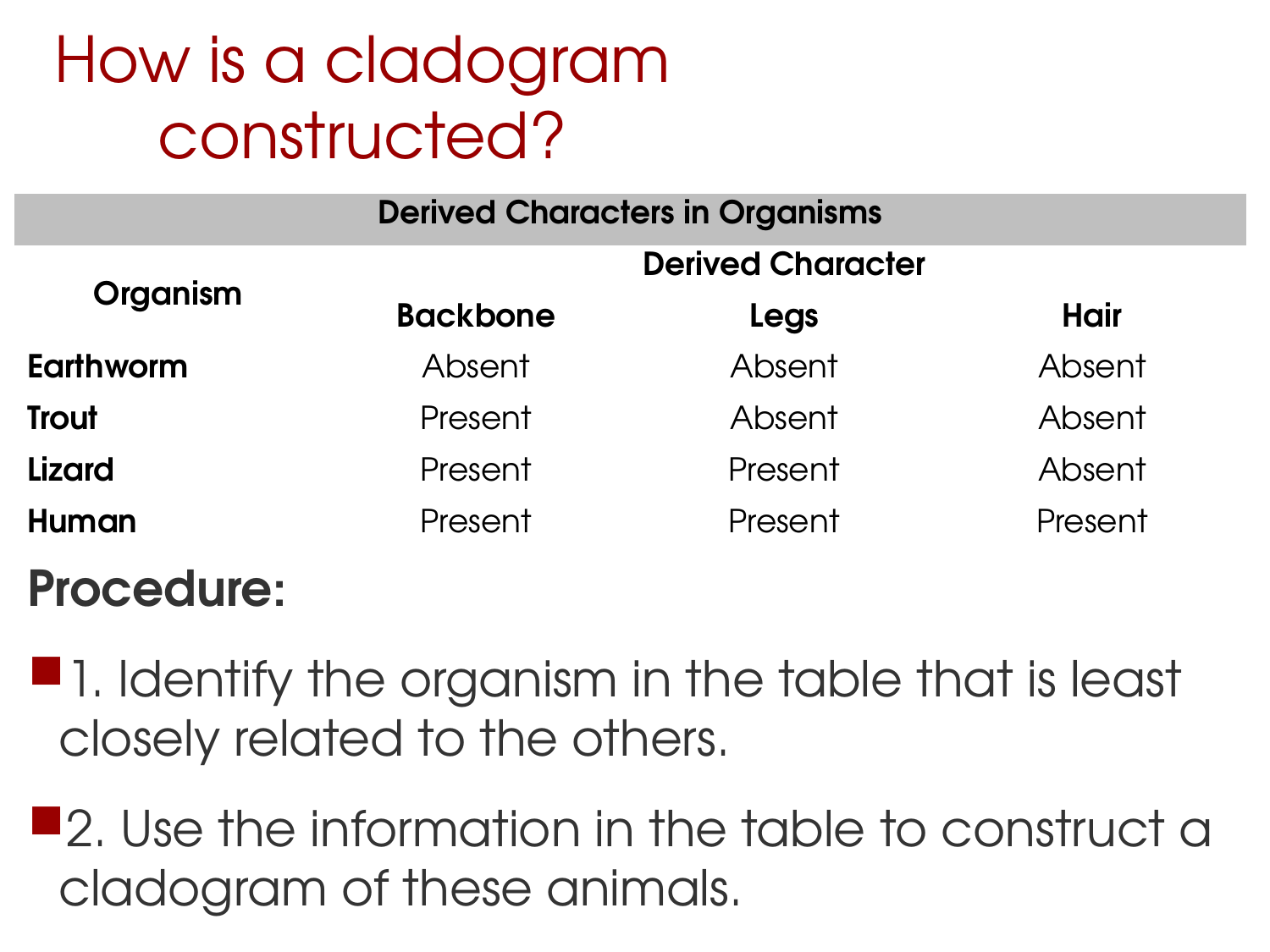

# How is a cladogram constructed?

| Derived Characters in Organisms |  |  |  |
| --- | --- | --- | --- |
| Organism | Derived Character |  |  |
|  | Backbone | Legs | Hair |
| Earthworm | Absent | Absent | Absent |
| Trout | Present | Absent | Absent |
| Lizard | Present | Present | Absent |
| Human | Present | Present | Present |
Procedure:
1. Identify the organism in the table that is least closely related to the others.
2. Use the information in the table to construct a cladogram of these animals.